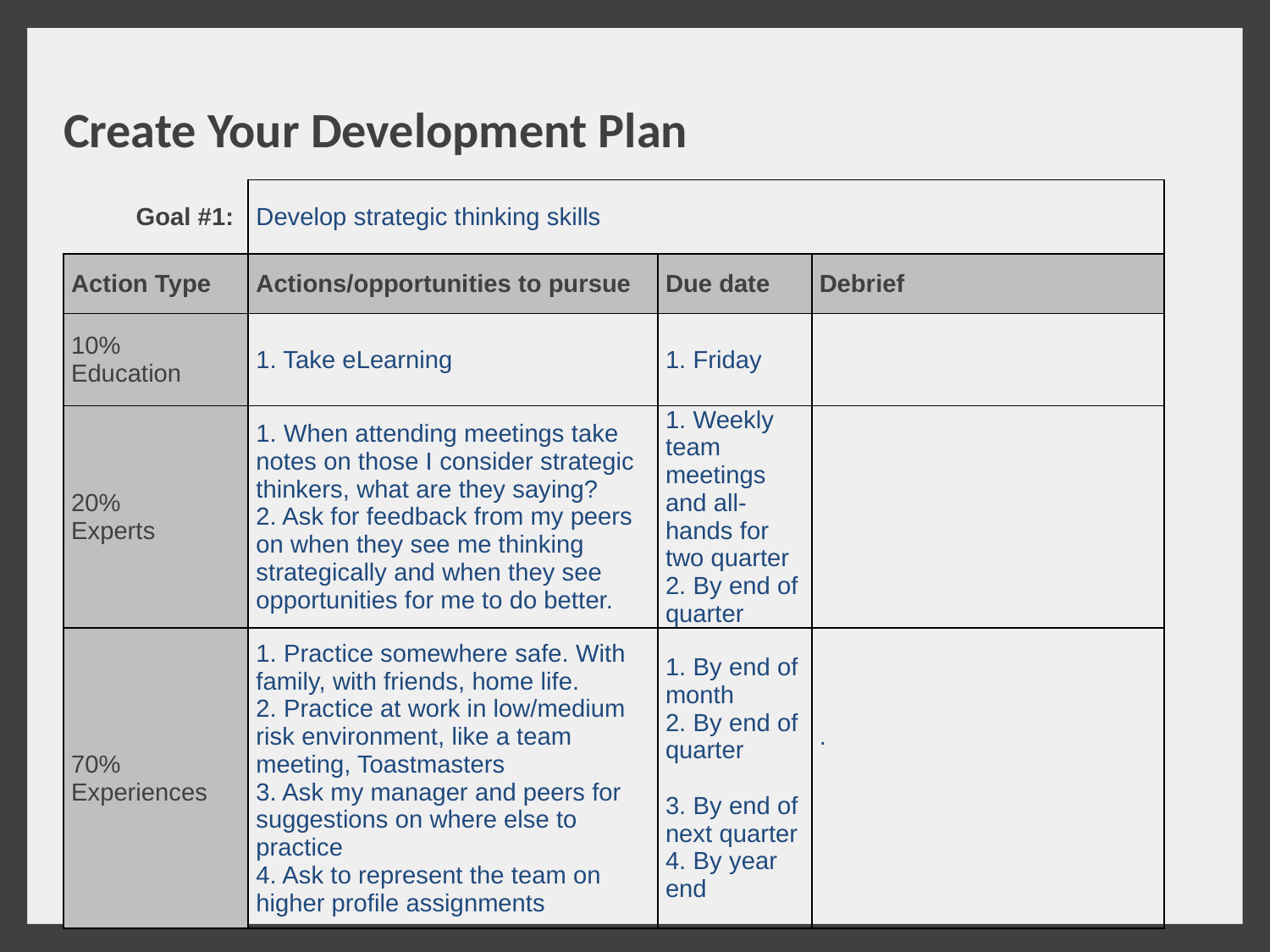

# Create Your Development Plan
| Goal #1: | Develop strategic thinking skills |  |  |  |
| --- | --- | --- | --- | --- |
| Action Type | Actions/opportunities to pursue | Due date |  | Debrief |
| 10% Education | 1. Take eLearning | 1. Friday |  |  |
| 20% Experts | 1. When attending meetings take notes on those I consider strategic thinkers, what are they saying? 2. Ask for feedback from my peers on when they see me thinking strategically and when they see opportunities for me to do better. | 1. Weekly team meetings and all-hands for two quarter 2. By end of quarter |  |  |
| 70% Experiences | 1. Practice somewhere safe. With family, with friends, home life. 2. Practice at work in low/medium risk environment, like a team meeting, Toastmasters 3. Ask my manager and peers for suggestions on where else to practice 4. Ask to represent the team on higher profile assignments | 1. By end of month 2. By end of quarter 3. By end of next quarter 4. By year end |  | . |